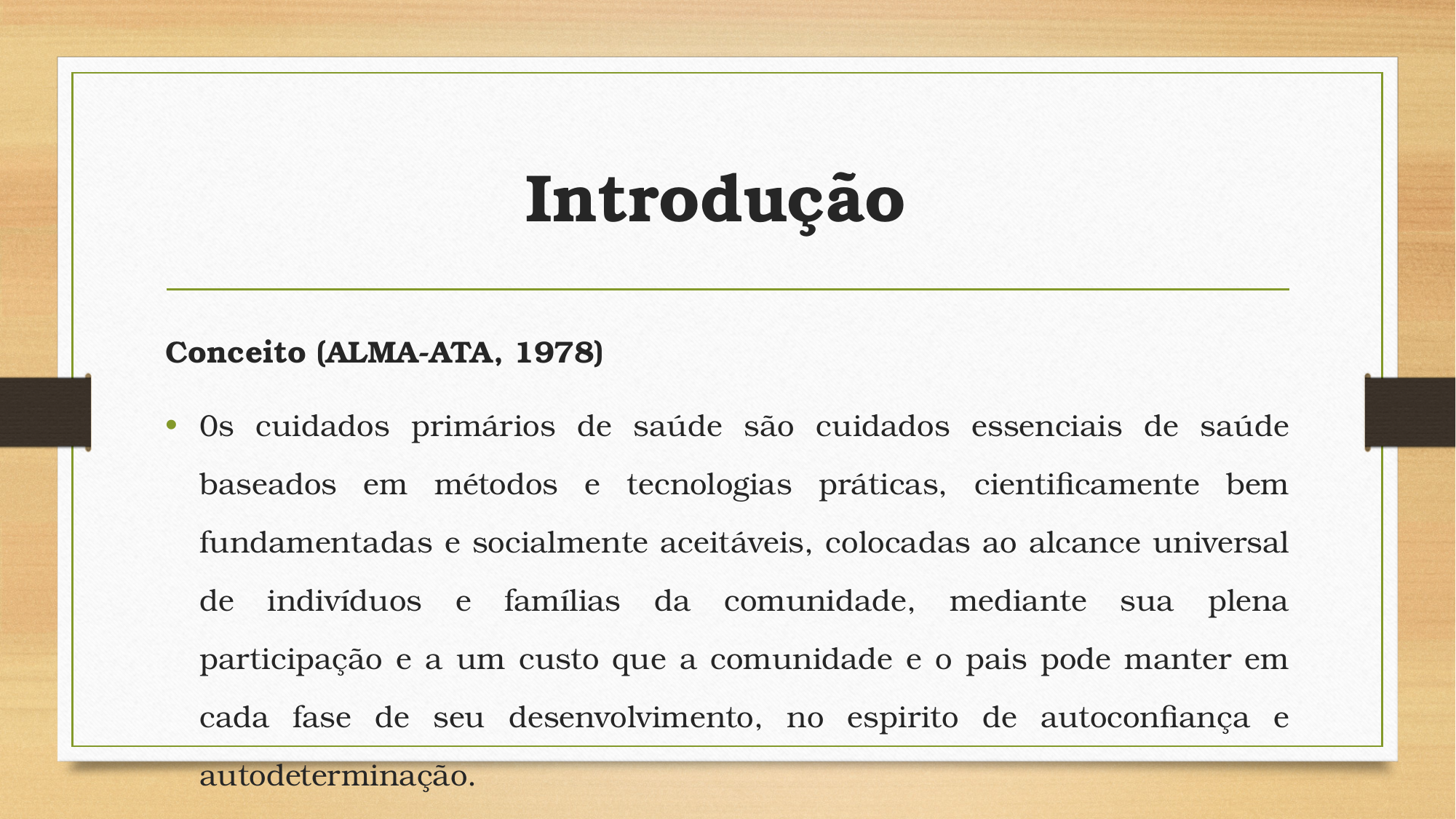

# Introdução
Conceito (ALMA-ATA, 1978)
0s cuidados primários de saúde são cuidados essenciais de saúde baseados em métodos e tecnologias práticas, cientificamente bem fundamentadas e socialmente aceitáveis, colocadas ao alcance universal de indivíduos e famílias da comunidade, mediante sua plena participação e a um custo que a comunidade e o pais pode manter em cada fase de seu desenvolvimento, no espirito de autoconfiança e autodeterminação.